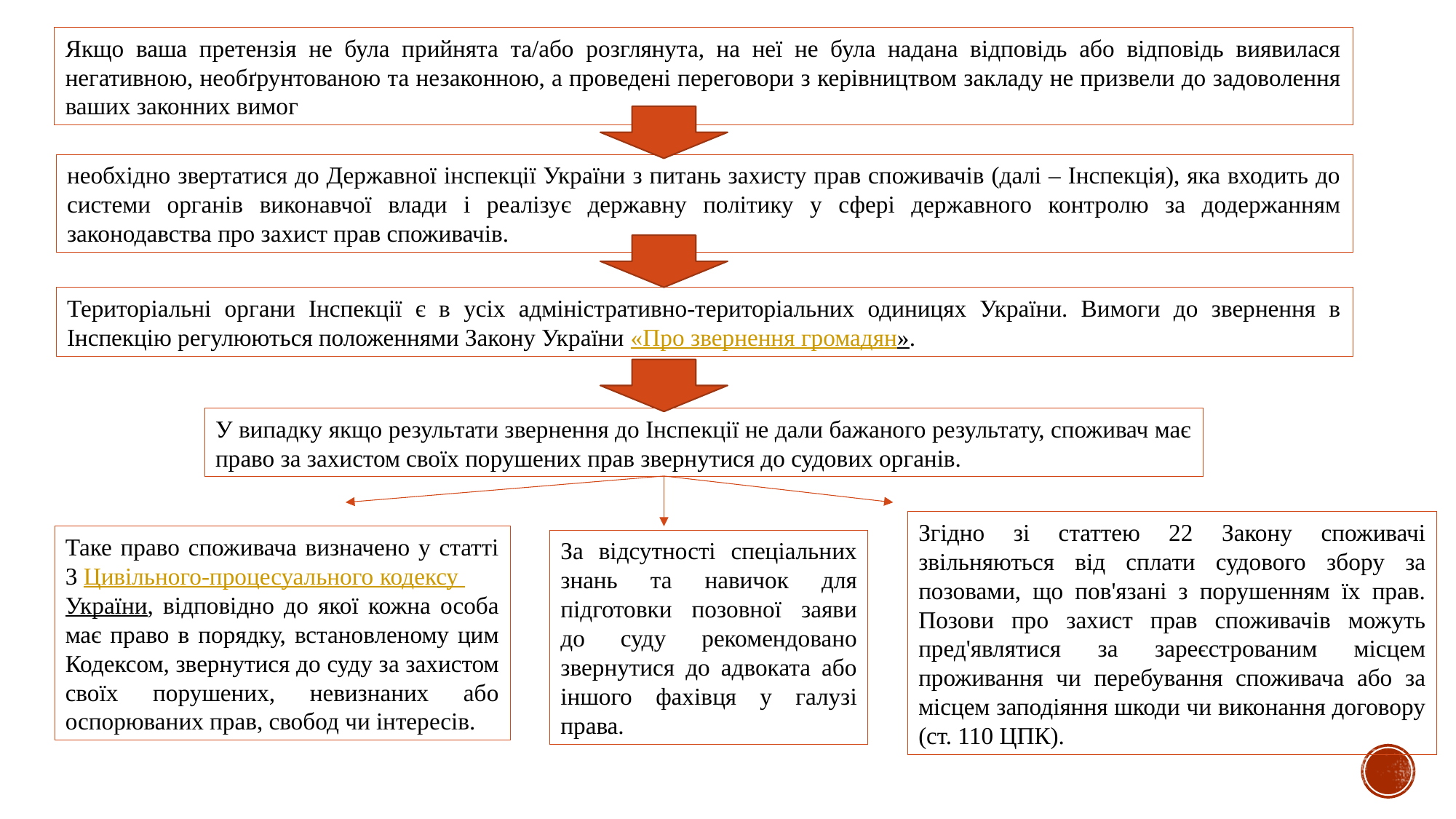

Якщо ваша претензія не була прийнята та/або розглянута, на неї не була надана відповідь або відповідь виявилася негативною, необґрунтованою та незаконною, а проведені переговори з керівництвом закладу не призвели до задоволення ваших законних вимог

необхідно звертатися до Державної інспекції України з питань захисту прав споживачів (далі – Інспекція), яка входить до системи органів виконавчої влади і реалізує державну політику у сфері державного контролю за додержанням законодавства про захист прав споживачів.

Територіальні органи Інспекції є в усіх адміністративно-територіальних одиницях України. Вимоги до звернення в Інспекцію регулюються положеннями Закону України «Про звернення громадян».

У випадку якщо результати звернення до Інспекції не дали бажаного результату, споживач має право за захистом своїх порушених прав звернутися до судових органів.
Згідно зі статтею 22 Закону споживачі звільняються від сплати судового збору за позовами, що пов'язані з порушенням їх прав. Позови про захист прав споживачів можуть пред'являтися за зареєстрованим місцем проживання чи перебування споживача або за місцем заподіяння шкоди чи виконання договору (ст. 110 ЦПК).
Таке право споживача визначено у статті 3 Цивільного-процесуального кодексу України, відповідно до якої кожна особа має право в порядку, встановленому цим Кодексом, звернутися до суду за захистом своїх порушених, невизнаних або оспорюваних прав, свобод чи інтересів.
За відсутності спеціальних знань та навичок для підготовки позовної заяви до суду рекомендовано звернутися до адвоката або іншого фахівця у галузі права.